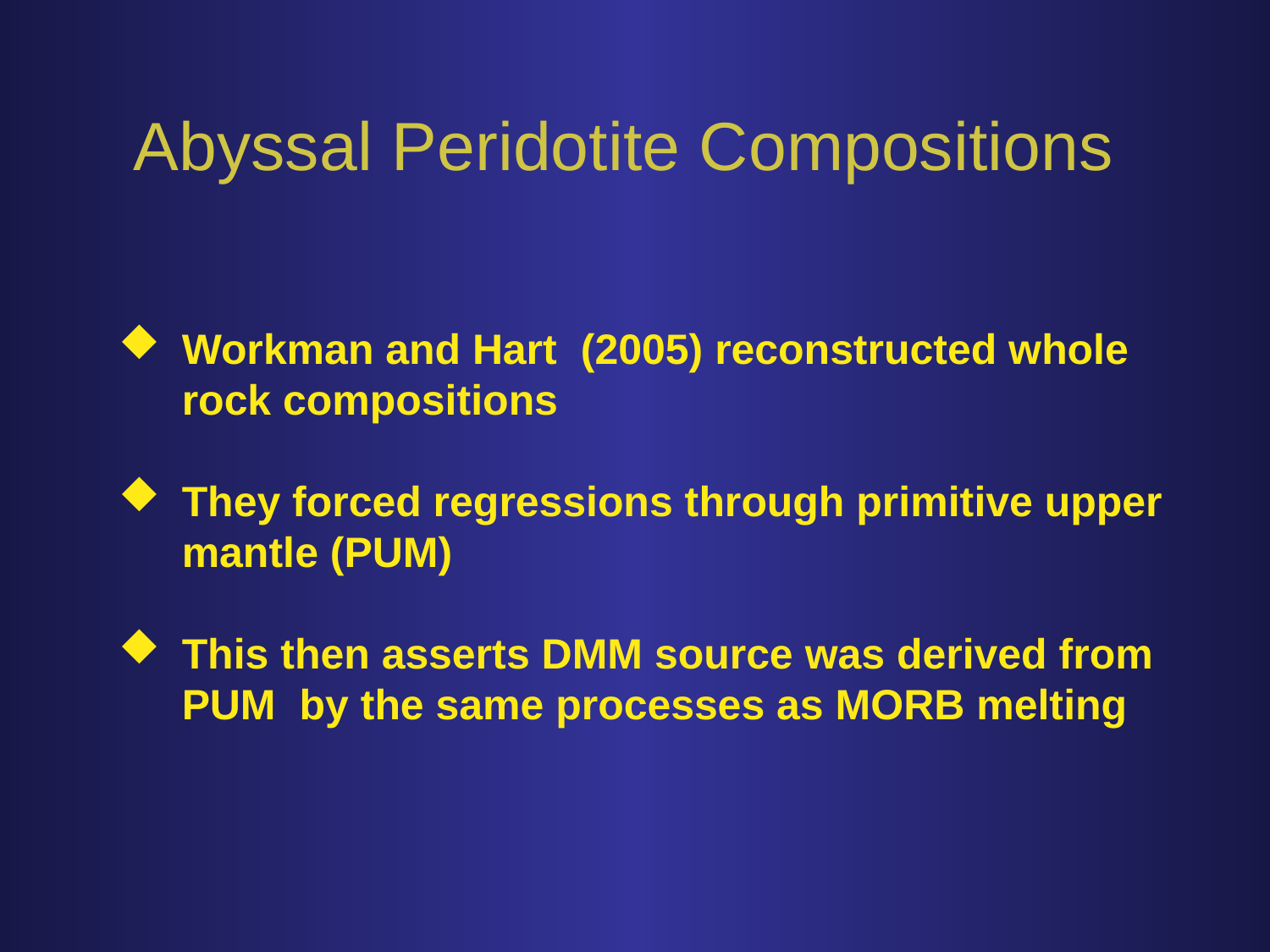

# Abyssal Peridotite Compositions
Workman and Hart  (2005) reconstructed whole rock compositions

They forced regressions through primitive upper mantle (PUM)

This then asserts DMM source was derived from PUM  by the same processes as MORB melting